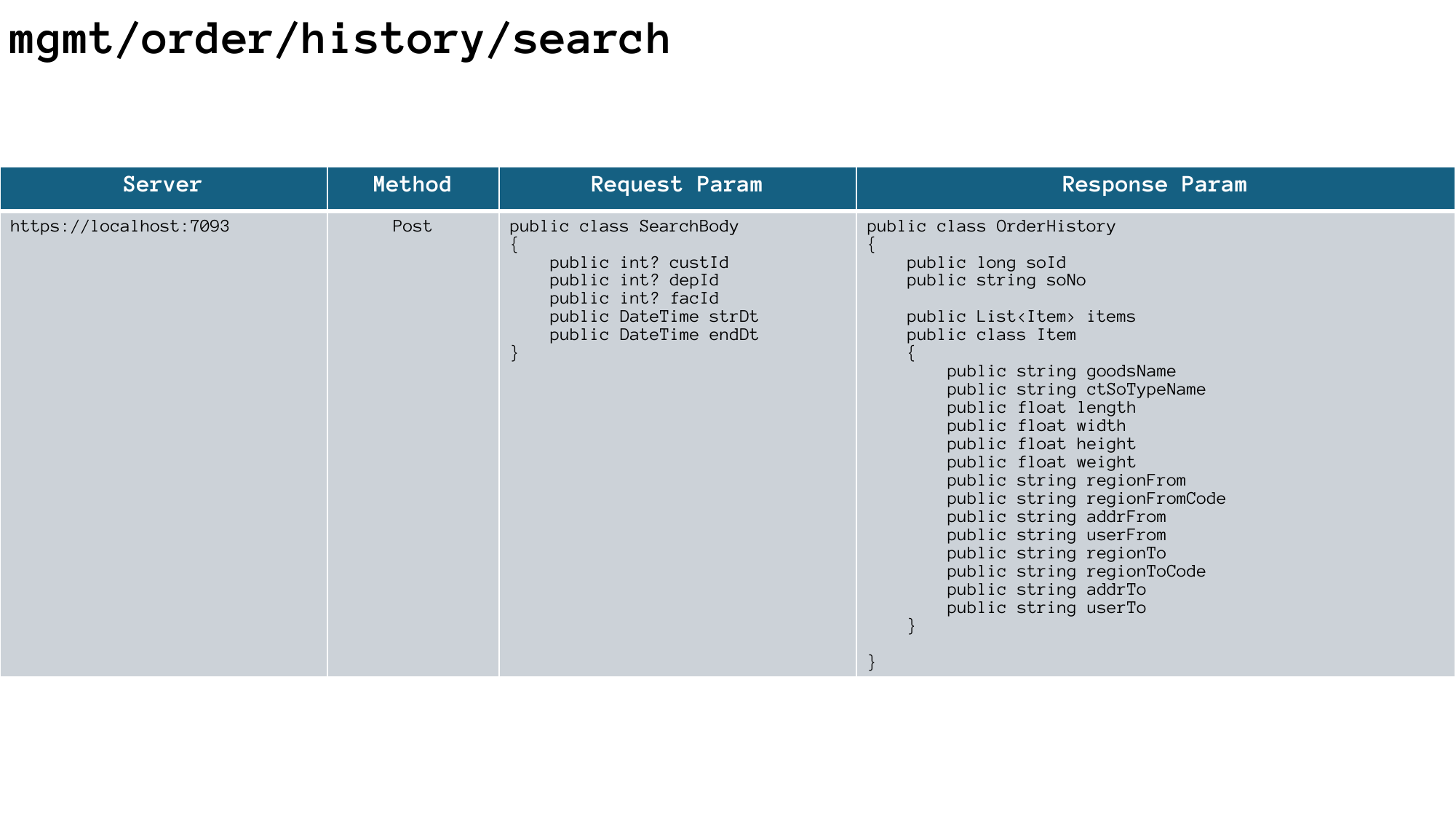

mgmt/order/history/search
| Server | Method | Request Param | Response Param |
| --- | --- | --- | --- |
| https://localhost:7093 | Post | public class SearchBody { public int? custId public int? depId public int? facId public DateTime strDt public DateTime endDt } | public class OrderHistory { public long soId public string soNo public List<Item> items public class Item { public string goodsName public string ctSoTypeName public float length public float width public float height public float weight public string regionFrom public string regionFromCode public string addrFrom public string userFrom public string regionTo public string regionToCode public string addrTo public string userTo } } |